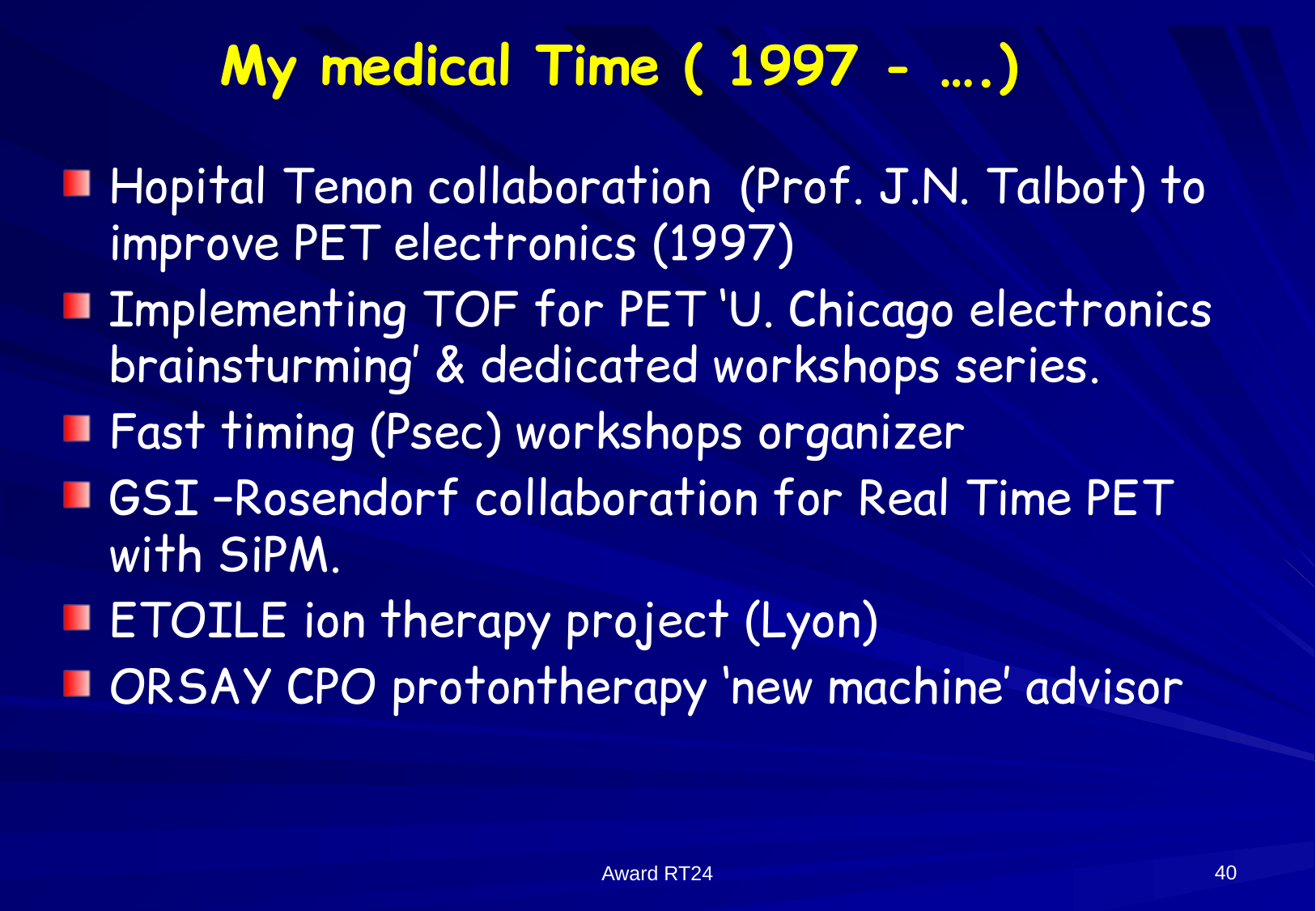

# My medical Time ( 1997 - ….)
Hopital Tenon collaboration  (Prof. J.N. Talbot) to improve PET electronics (1997)
Implementing TOF for PET ‘U. Chicago electronics brainsturming’ & dedicated workshops series.
Fast timing (Psec) workshops organizer
GSI –Rosendorf collaboration for Real Time PET with SiPM.
ETOILE ion therapy project (Lyon)
ORSAY CPO protontherapy ‘new machine’ advisor

40
Award RT24